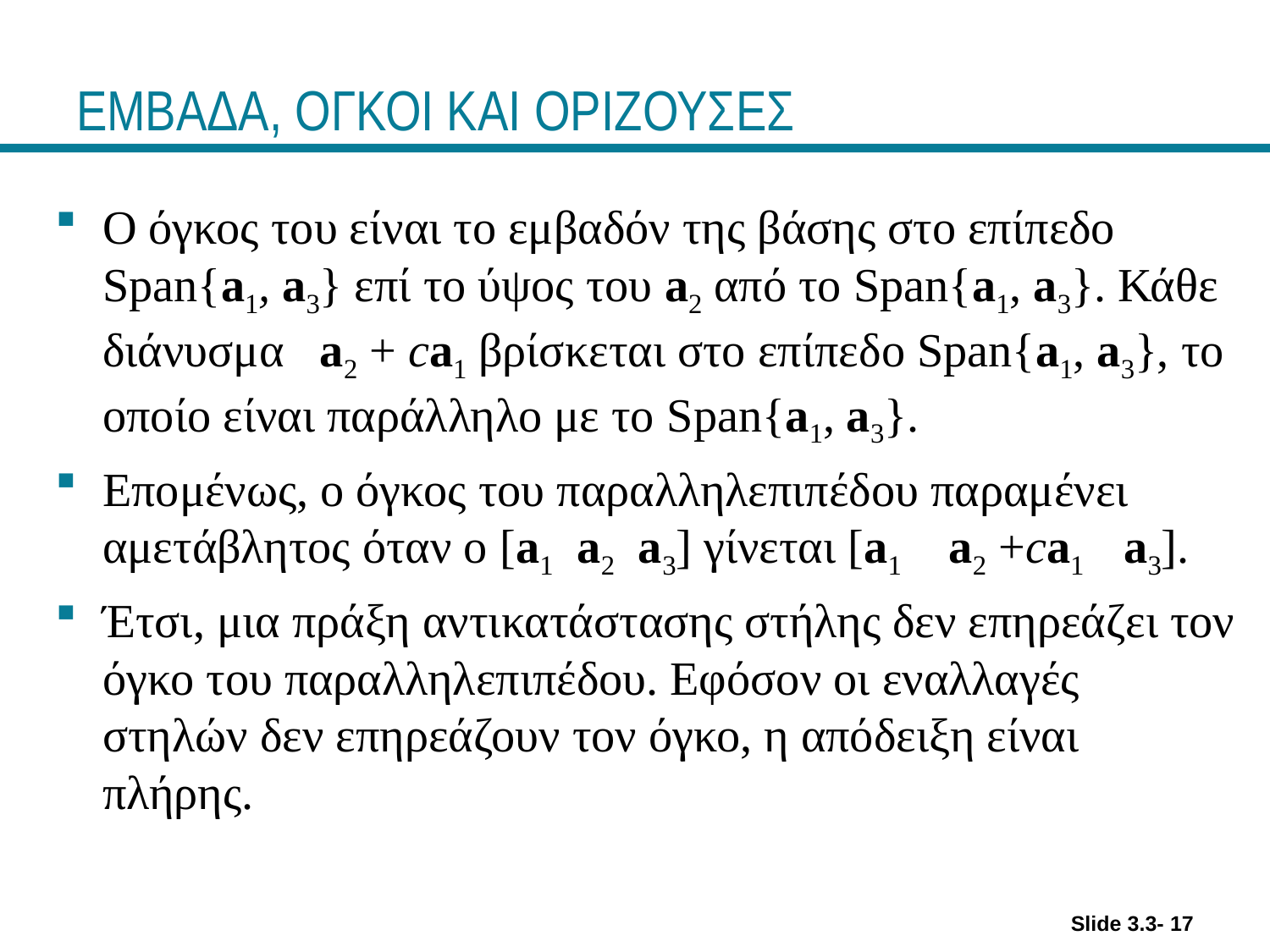

# ΕΜΒΑΔΑ, ΟΓΚΟΙ ΚΑΙ ΟΡΙΖΟΥΣΕΣ
Ο όγκος του είναι το εμβαδόν της βάσης στο επίπεδο Span{a1, a3} επί το ύψος του a2 από το Span{a1, a3}. Κάθε διάνυσμα   a2 + ca1 βρίσκεται στο επίπεδο Span{a1, a3}, το οποίο είναι παράλληλο με το Span{a1, a3}.
Επομένως, ο όγκος του παραλληλεπιπέδου παραμένει αμετάβλητος όταν ο [a1  a2  a3] γίνεται [a1    a2 +ca1     a3].
Έτσι, μια πράξη αντικατάστασης στήλης δεν επηρεάζει τον όγκο του παραλληλεπιπέδου. Εφόσον οι εναλλαγές στηλών δεν επηρεάζουν τον όγκο, η απόδειξη είναι πλήρης.
Slide 3.3- 17